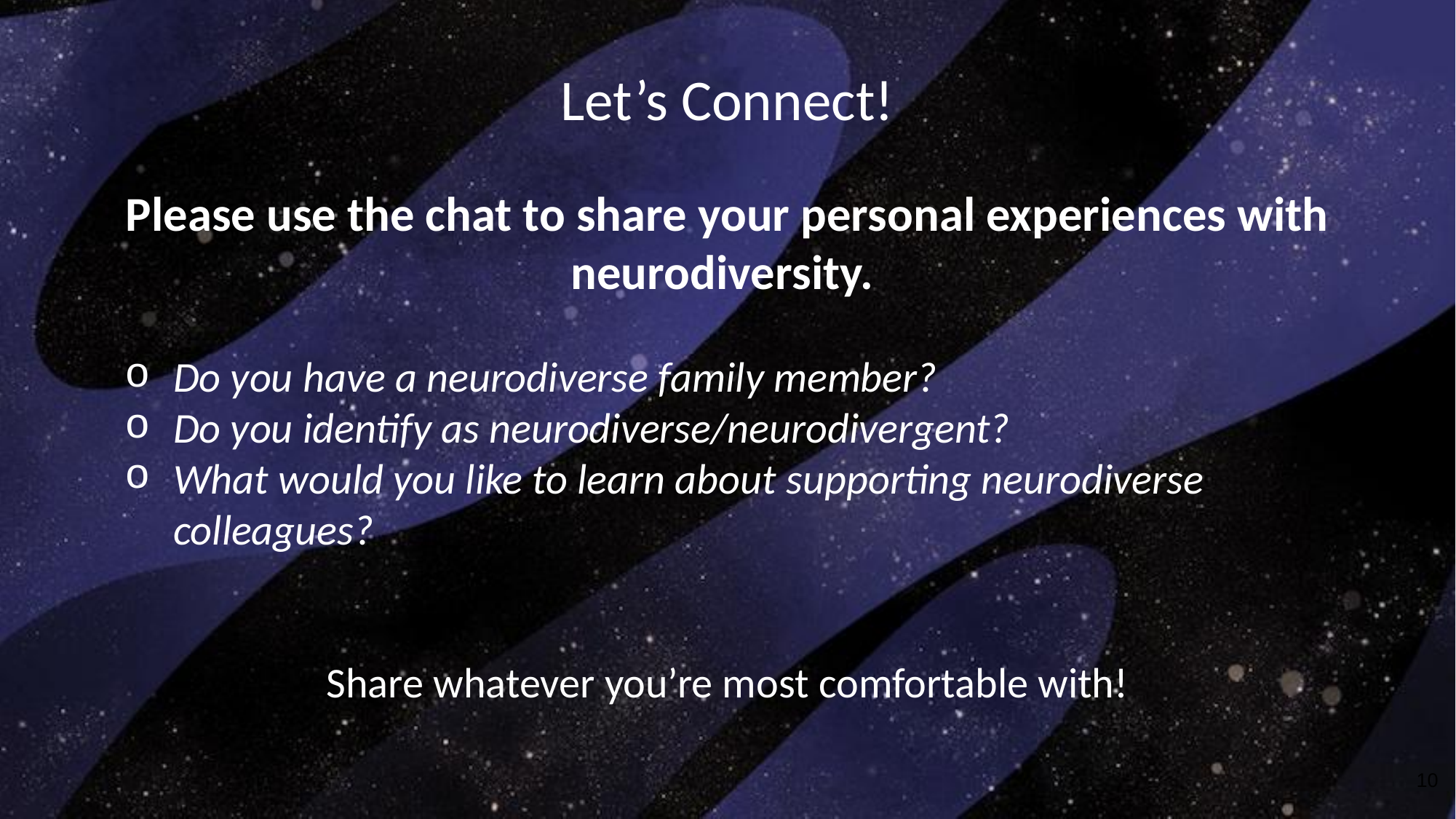

# Let’s Connect!
Please use the chat to share your personal experiences with neurodiversity.

Do you have a neurodiverse family member?
Do you identify as neurodiverse/neurodivergent?
What would you like to learn about supporting neurodiverse colleagues?

Share whatever you’re most comfortable with!
10